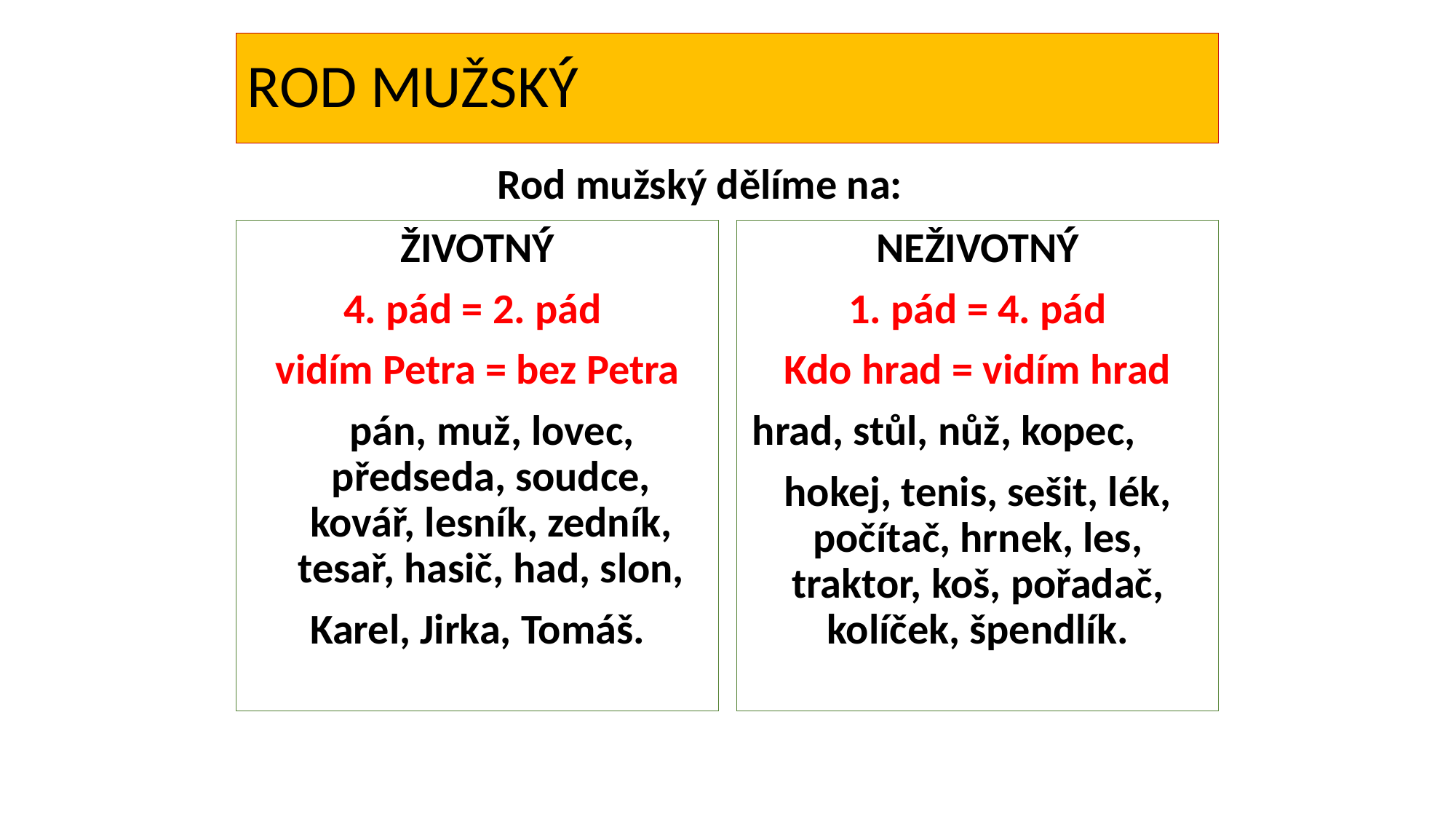

# ROD MUŽSKÝ
Rod mužský dělíme na:
ŽIVOTNÝ
4. pád = 2. pád
vidím Petra = bez Petra
   pán, muž, lovec, předseda, soudce, kovář, lesník, zedník, tesař, hasič, had, slon,
Karel, Jirka, Tomáš.

NEŽIVOTNÝ
1. pád = 4. pád
Kdo hrad = vidím hrad
hrad, stůl, nůž, kopec,
hokej, tenis, sešit, lék, počítač, hrnek, les, traktor, koš, pořadač, kolíček, špendlík.